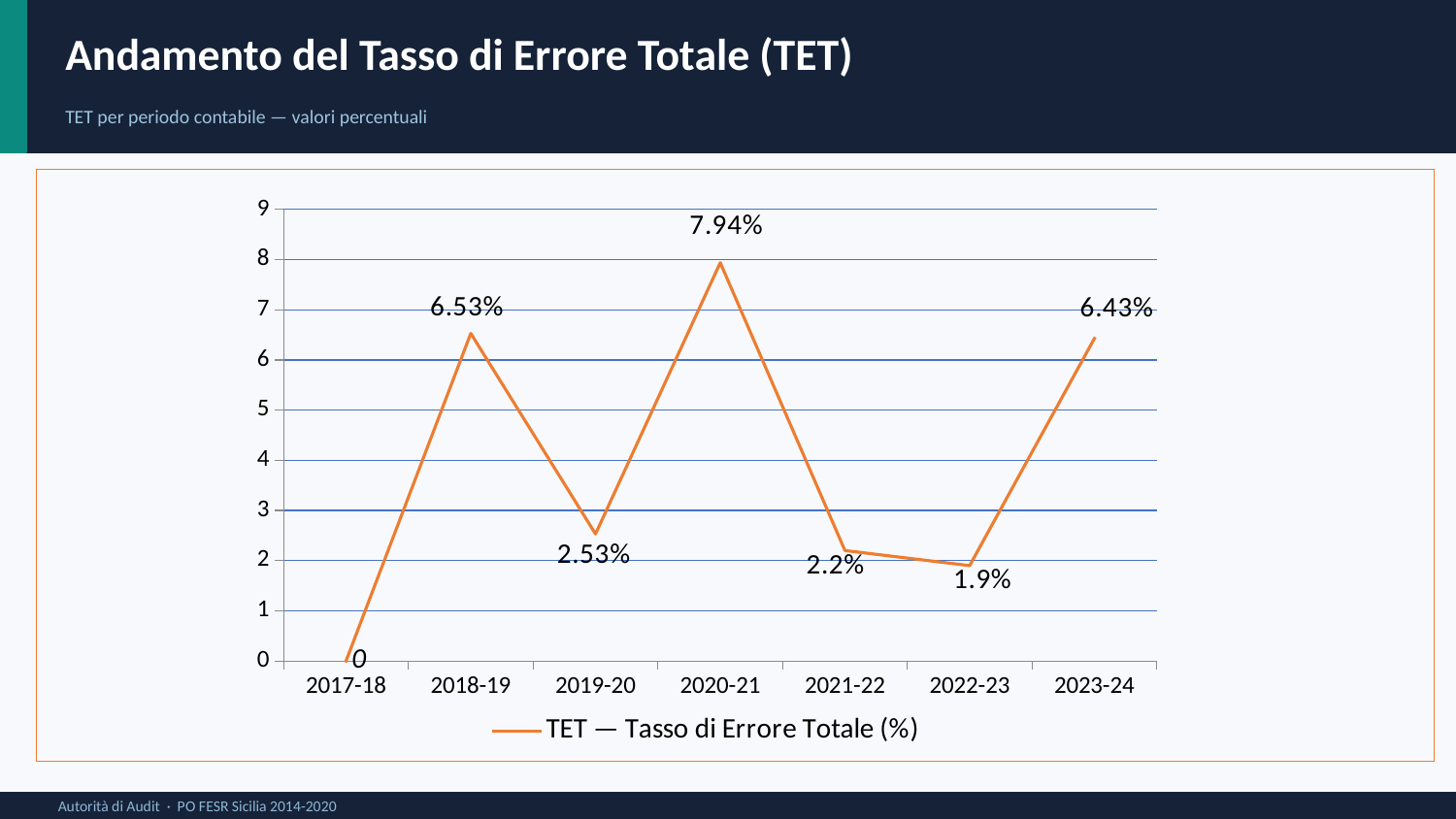

Andamento del Tasso di Errore Totale (TET)
TET per periodo contabile — valori percentuali

### Chart

| Category | TET — Tasso di Errore Totale (%) |
|---|---|
| 2017-18 | 0.0 |
| 2018-19 | 6.53 |
| 2019-20 | 2.53 |
| 2020-21 | 7.94 |
| 2021-22 | 2.2 |
| 2022-23 | 1.9 |
| 2023-24 | 6.43 |
Autorità di Audit  ·  PO FESR Sicilia 2014-2020